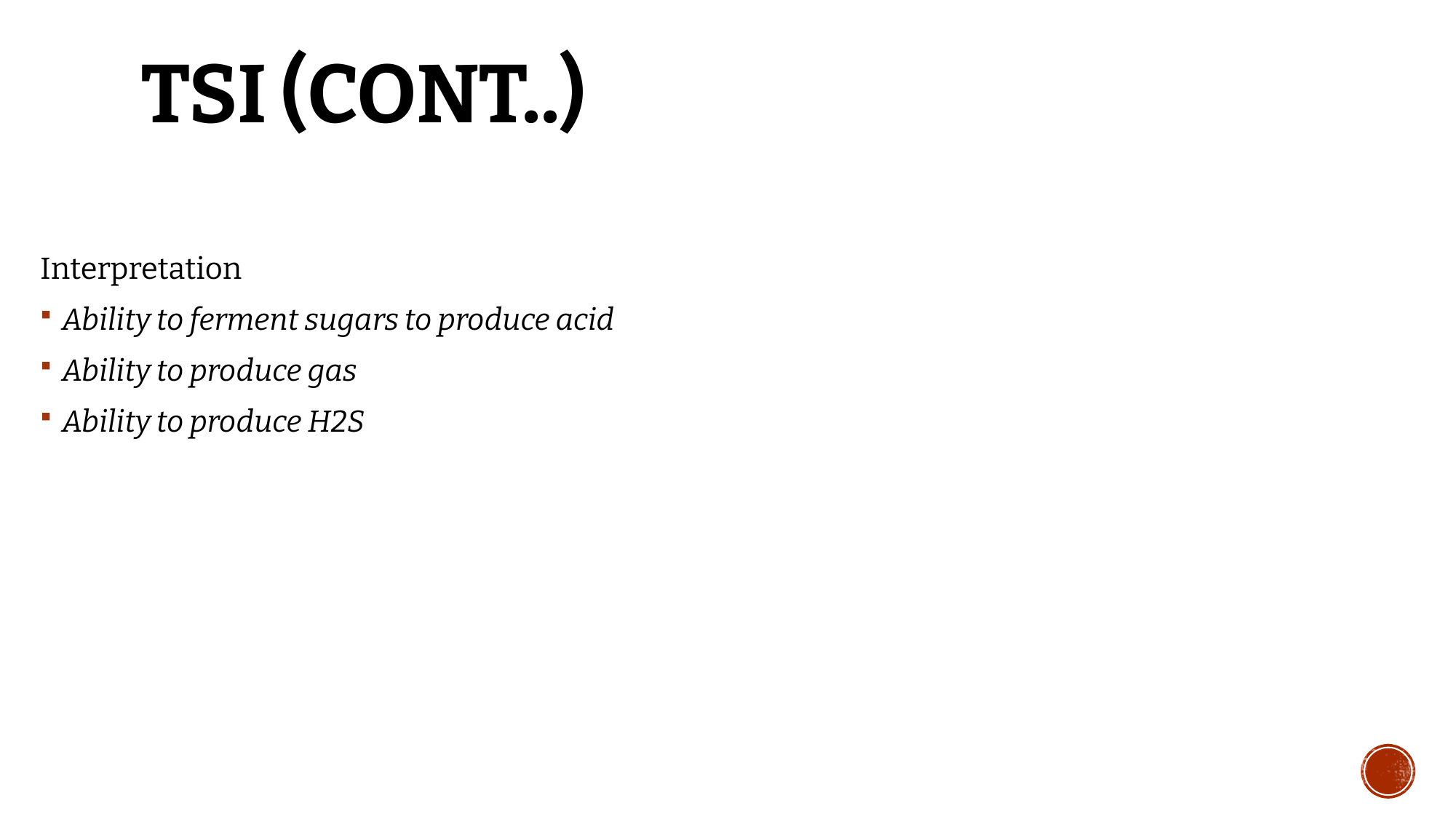

# TSI (cont..)
Interpretation
Ability to ferment sugars to produce acid
Ability to produce gas
Ability to produce H2S